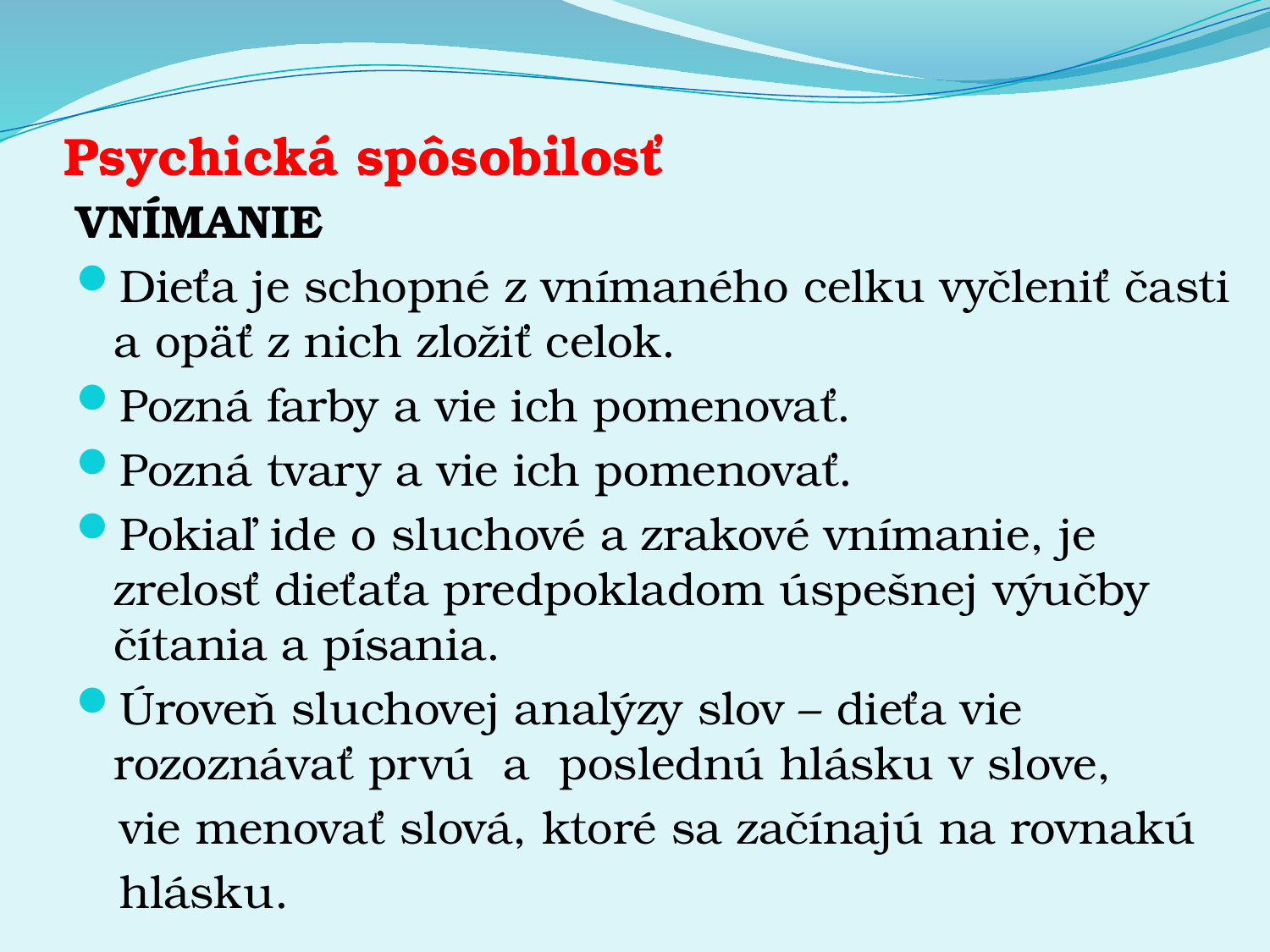

# Psychická spôsobilosť
VNÍMANIE
Dieťa je schopné z vnímaného celku vyčleniť časti a opäť z nich zložiť celok.
Pozná farby a vie ich pomenovať.
Pozná tvary a vie ich pomenovať.
Pokiaľ ide o sluchové a zrakové vnímanie, je zrelosť dieťaťa predpokladom úspešnej výučby čítania a písania.
Úroveň sluchovej analýzy slov – dieťa vie rozoznávať prvú  a  poslednú hlásku v slove,
   vie menovať slová, ktoré sa začínajú na rovnakú
   hlásku.